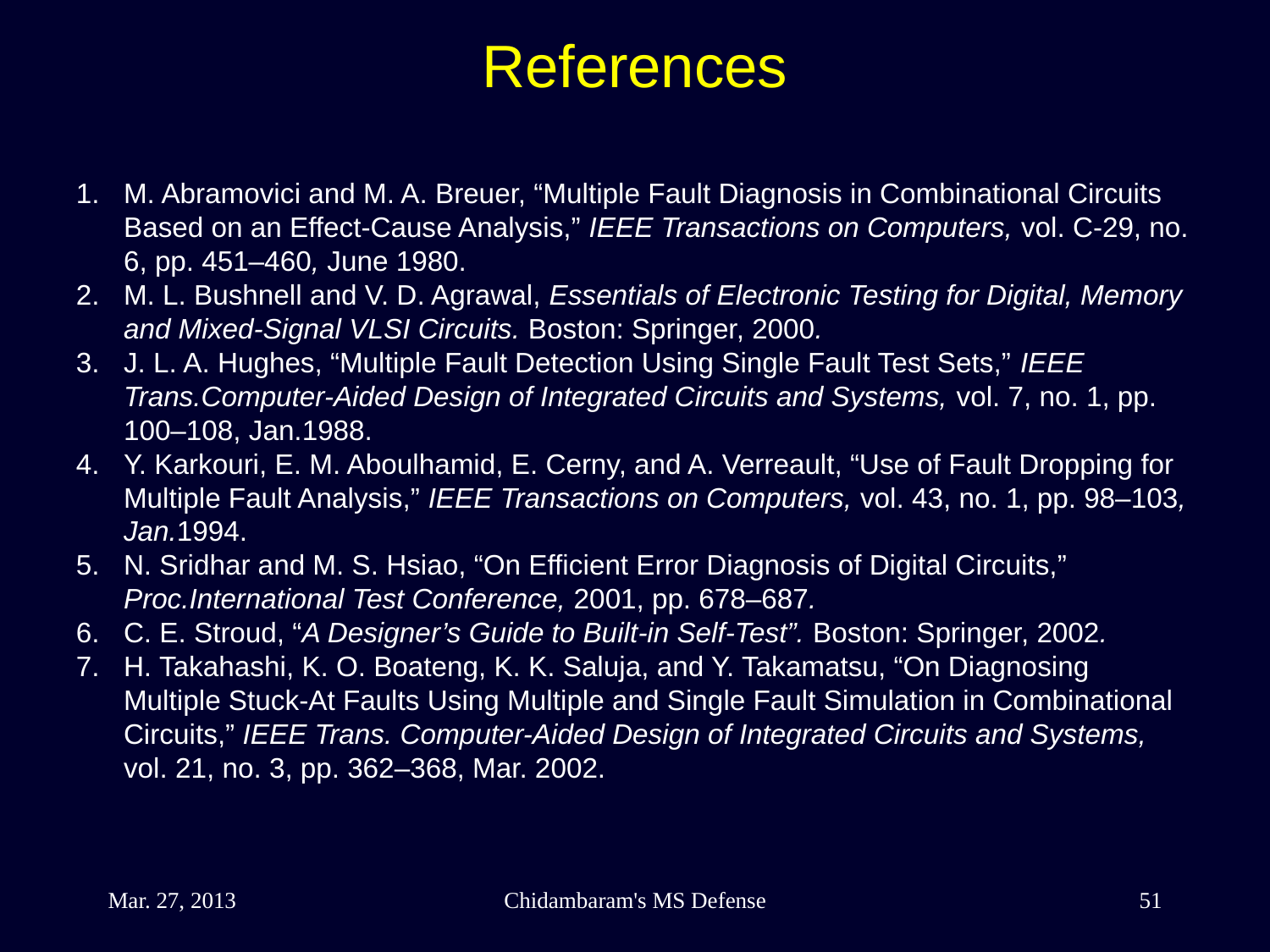

References
M. Abramovici and M. A. Breuer, “Multiple Fault Diagnosis in Combinational Circuits Based on an Effect-Cause Analysis,” IEEE Transactions on Computers, vol. C-29, no. 6, pp. 451–460, June 1980.
M. L. Bushnell and V. D. Agrawal, Essentials of Electronic Testing for Digital, Memory and Mixed-Signal VLSI Circuits. Boston: Springer, 2000.
J. L. A. Hughes, “Multiple Fault Detection Using Single Fault Test Sets,” IEEE Trans.Computer-Aided Design of Integrated Circuits and Systems, vol. 7, no. 1, pp. 100–108, Jan.1988.
Y. Karkouri, E. M. Aboulhamid, E. Cerny, and A. Verreault, “Use of Fault Dropping for Multiple Fault Analysis,” IEEE Transactions on Computers, vol. 43, no. 1, pp. 98–103, Jan.1994.
N. Sridhar and M. S. Hsiao, “On Efficient Error Diagnosis of Digital Circuits,” Proc.International Test Conference, 2001, pp. 678–687.
C. E. Stroud, “A Designer’s Guide to Built-in Self-Test”. Boston: Springer, 2002.
H. Takahashi, K. O. Boateng, K. K. Saluja, and Y. Takamatsu, “On Diagnosing Multiple Stuck-At Faults Using Multiple and Single Fault Simulation in Combinational Circuits,” IEEE Trans. Computer-Aided Design of Integrated Circuits and Systems, vol. 21, no. 3, pp. 362–368, Mar. 2002.

Mar. 27, 2013
Chidambaram's MS Defense
51